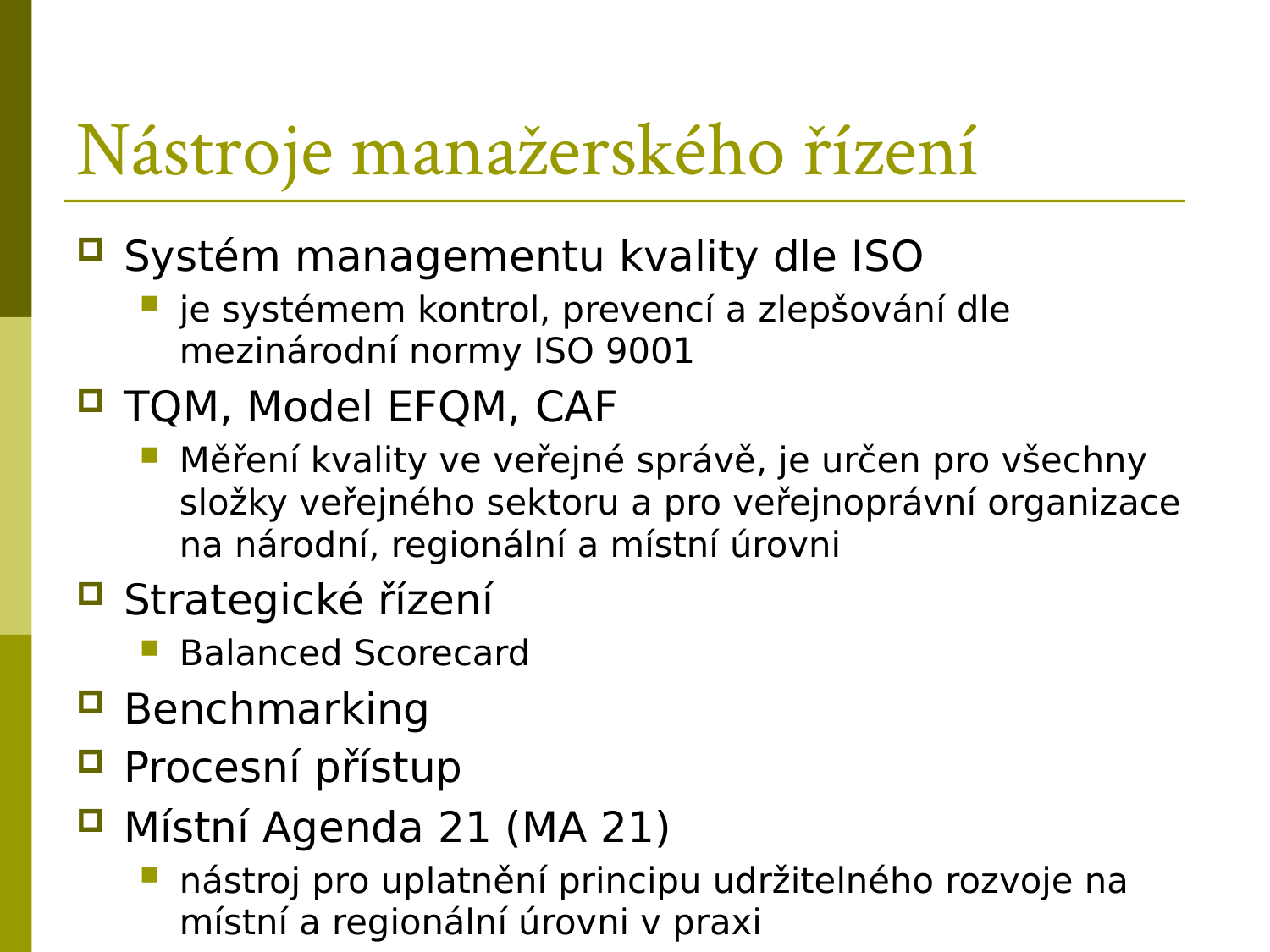

# Nástroje manažerského řízení
Systém managementu kvality dle ISO
je systémem kontrol, prevencí a zlepšování dle mezinárodní normy ISO 9001
TQM, Model EFQM, CAF
Měření kvality ve veřejné správě, je určen pro všechny složky veřejného sektoru a pro veřejnoprávní organizace na národní, regionální a místní úrovni
Strategické řízení
Balanced Scorecard
Benchmarking
Procesní přístup
Místní Agenda 21 (MA 21)
nástroj pro uplatnění principu udržitelného rozvoje na místní a regionální úrovni v praxi